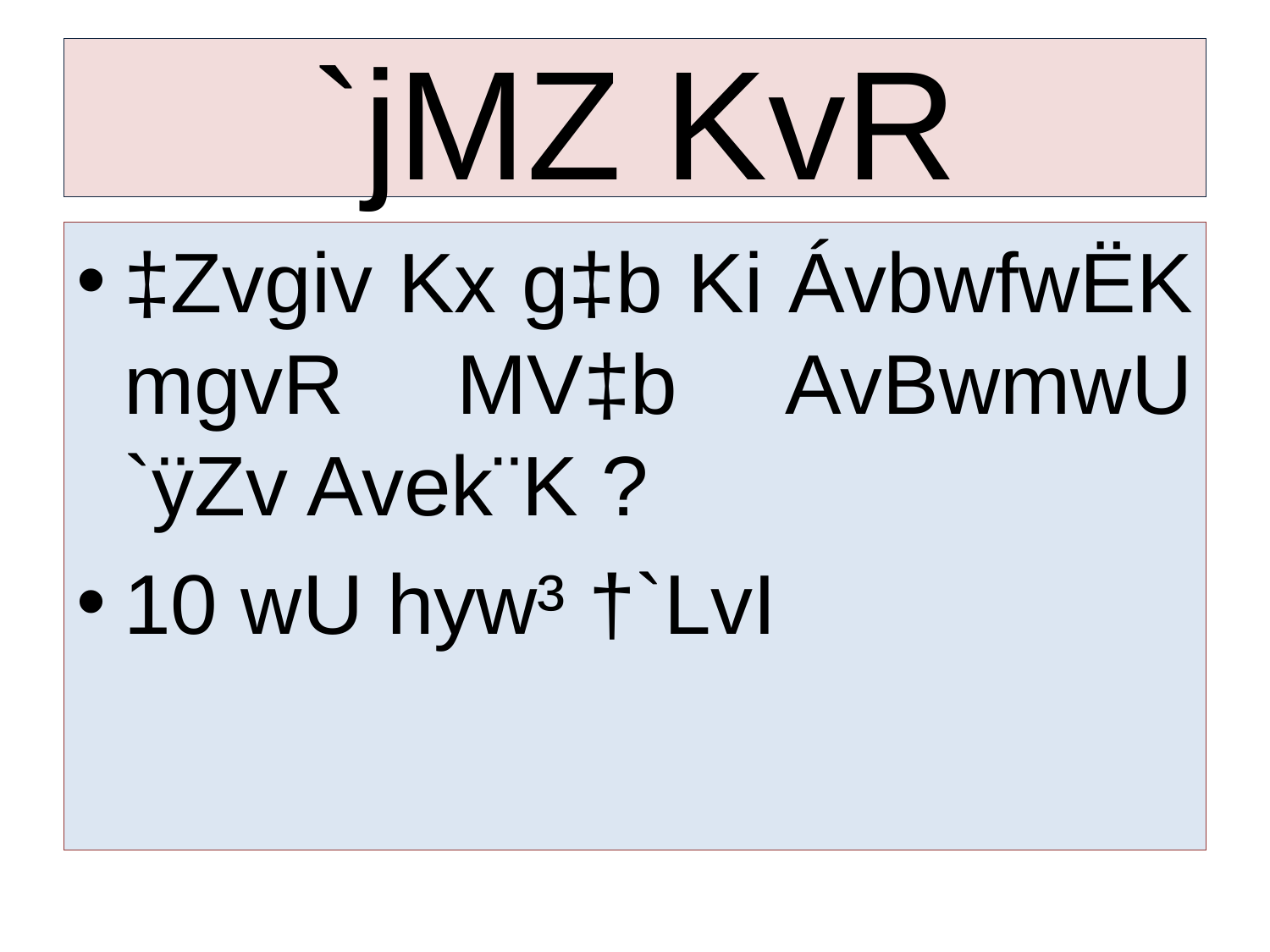

# `jMZ KvR
‡Zvgiv Kx g‡b Ki ÁvbwfwËK mgvR MV‡b AvBwmwU `ÿZv Avek¨K ?
10 wU hyw³ †`LvI